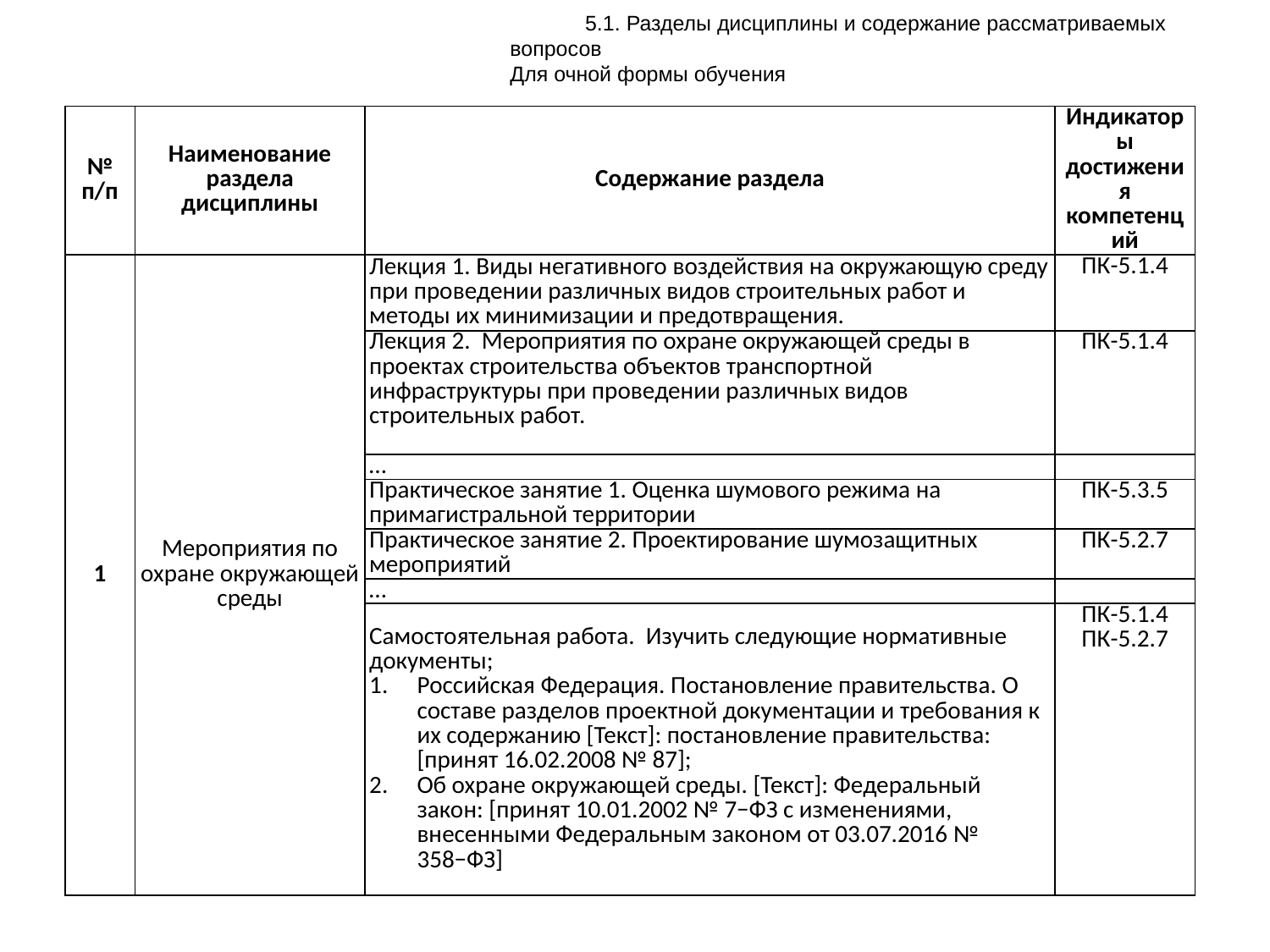

5.1. Разделы дисциплины и содержание рассматриваемых вопросов
Для очной формы обучения
| № п/п | Наименование раздела дисциплины | Содержание раздела | Индикаторы достижения компетенций |
| --- | --- | --- | --- |
| 1 | Мероприятия по охране окружающей среды | Лекция 1. Виды негативного воздействия на окружающую среду при проведении различных видов строительных работ и методы их минимизации и предотвращения. | ПК-5.1.4 |
|  |  | Лекция 2. Мероприятия по охране окружающей среды в проектах строительства объектов транспортной инфраструктуры при проведении различных видов строительных работ. | ПК-5.1.4 |
|  |  | … |  |
|  |  | Практическое занятие 1. Оценка шумового режима на примагистральной территории | ПК-5.3.5 |
|  |  | Практическое занятие 2. Проектирование шумозащитных мероприятий | ПК-5.2.7 |
|  |  | … |  |
|  |  | Самостоятельная работа. Изучить следующие нормативные документы; Российская Федерация. Постановление правительства. О составе разделов проектной документации и требования к их содержанию [Текст]: постановление правительства: [принят 16.02.2008 № 87]; Об охране окружающей среды. [Текст]: Федеральный закон: [принят 10.01.2002 № 7−ФЗ с изменениями, внесенными Федеральным законом от 03.07.2016 № 358−ФЗ] | ПК-5.1.4 ПК-5.2.7 |